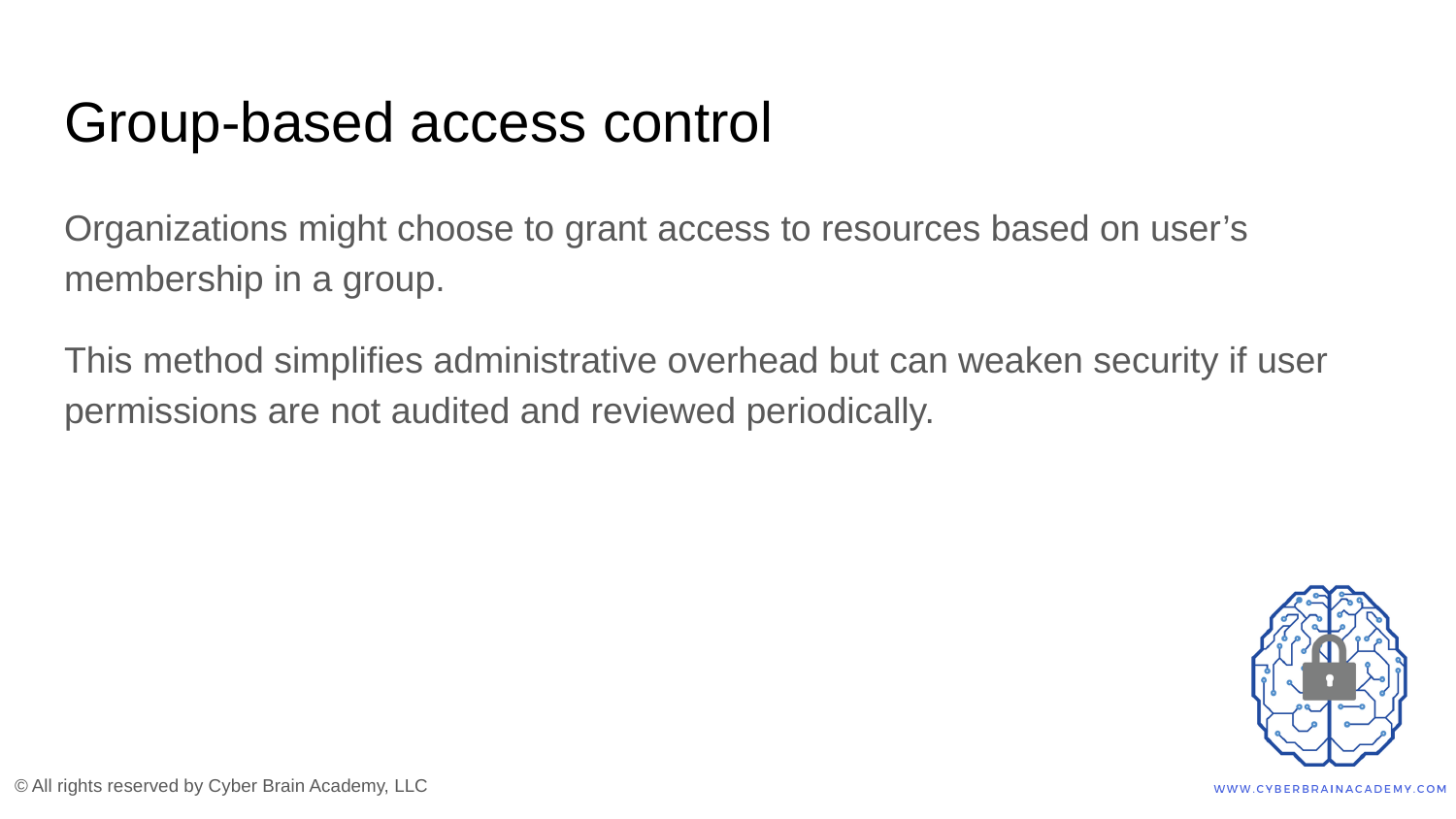

# Group-based access control

Organizations might choose to grant access to resources based on user’s membership in a group.
This method simplifies administrative overhead but can weaken security if user permissions are not audited and reviewed periodically.